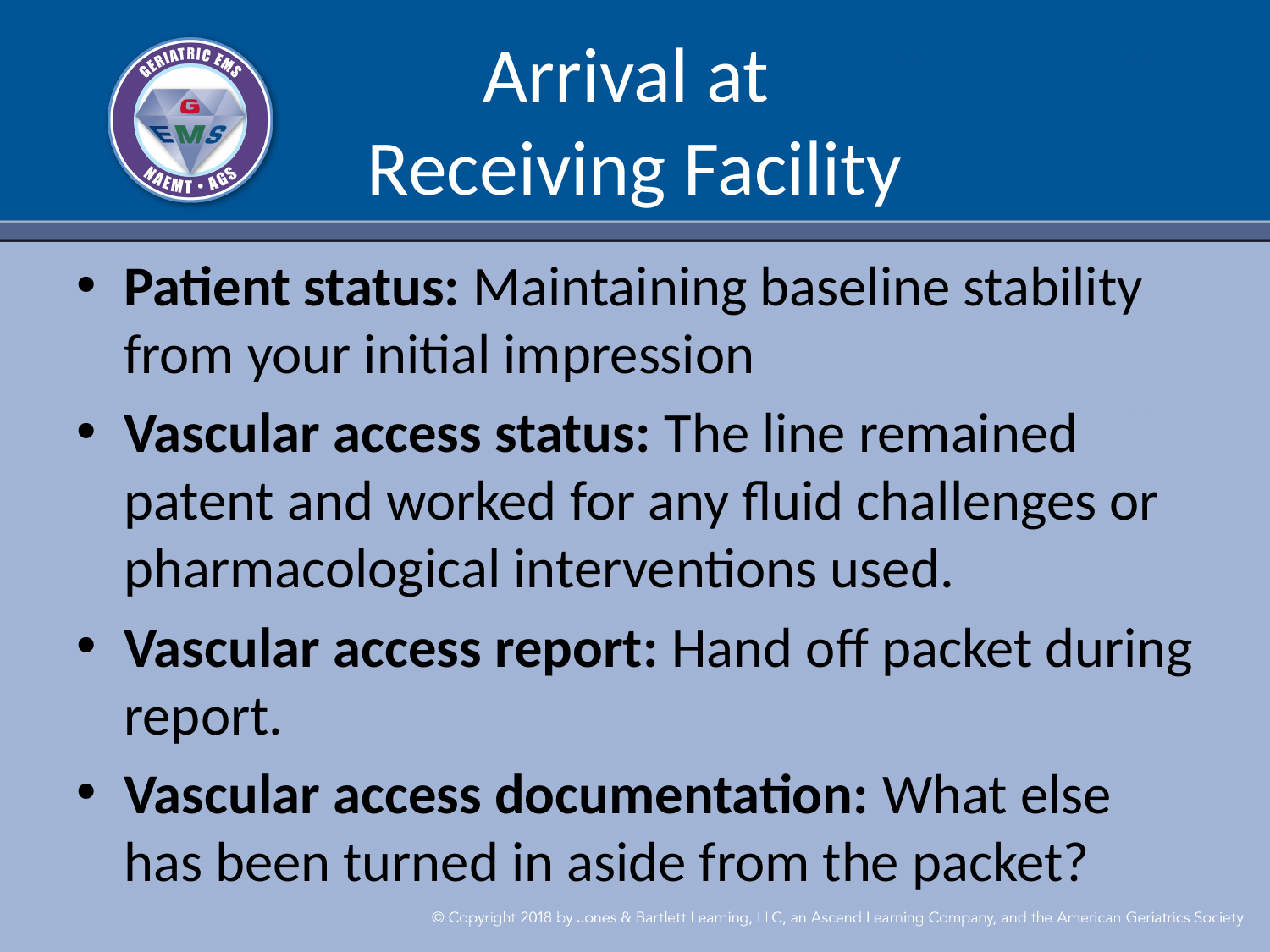

# Arrival at Receiving Facility
Patient status: Maintaining baseline stability from your initial impression
Vascular access status: The line remained patent and worked for any fluid challenges or pharmacological interventions used.
Vascular access report: Hand off packet during report​.
Vascular access documentation: What else has been turned in aside from the packet?